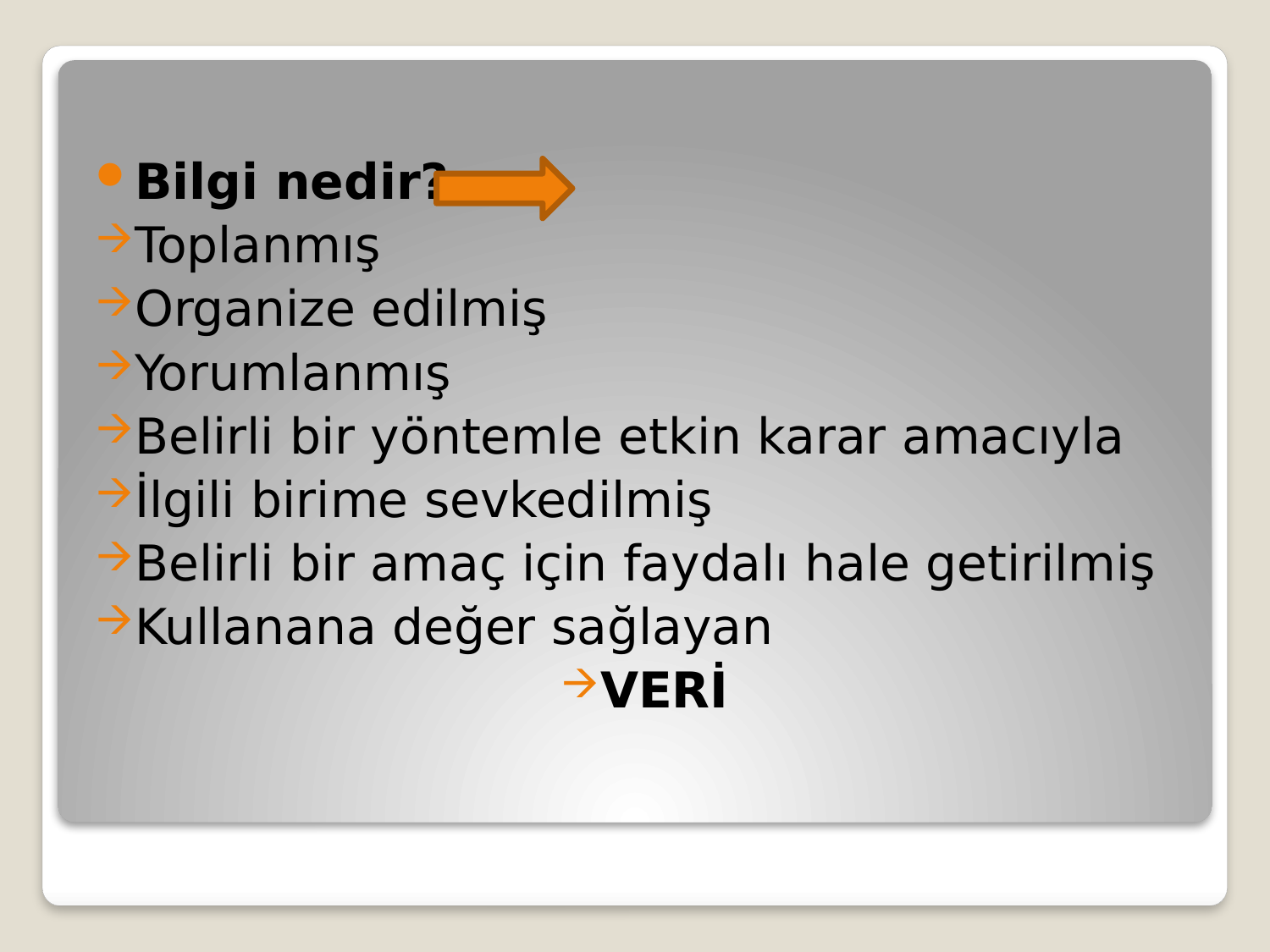

Bilgi nedir?
Toplanmış
Organize edilmiş
Yorumlanmış
Belirli bir yöntemle etkin karar amacıyla
İlgili birime sevkedilmiş
Belirli bir amaç için faydalı hale getirilmiş
Kullanana değer sağlayan
VERİ